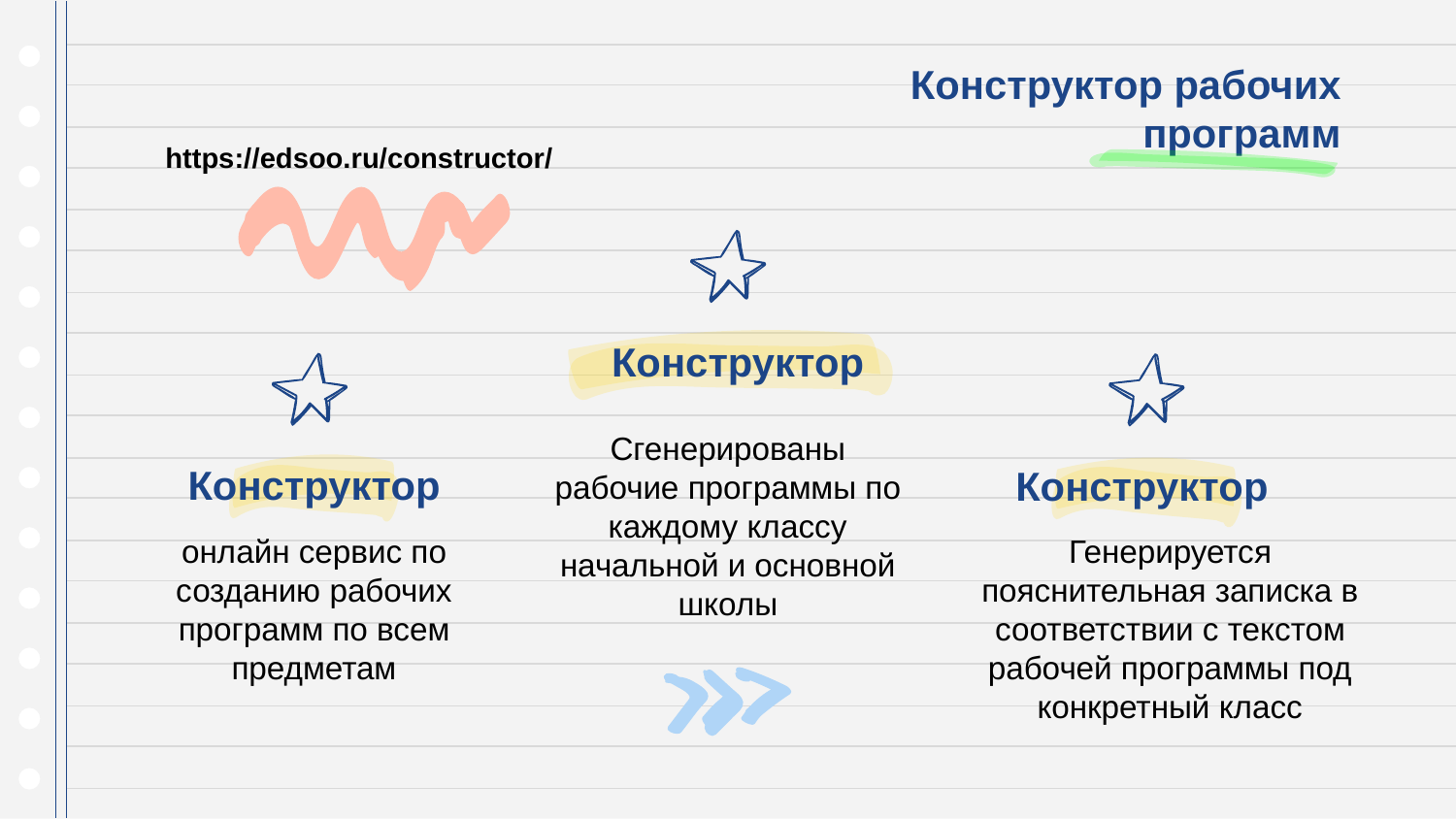

# Конструктор рабочих программ
https://edsoo.ru/constructor/

Конструктор

Сгенерированы рабочие программы по каждому классу начальной и основной школы

Конструктор
Конструктор
Генерируется пояснительная записка в соответствии с текстом рабочей программы под конкретный класс
онлайн сервис по созданию рабочих программ по всем предметам